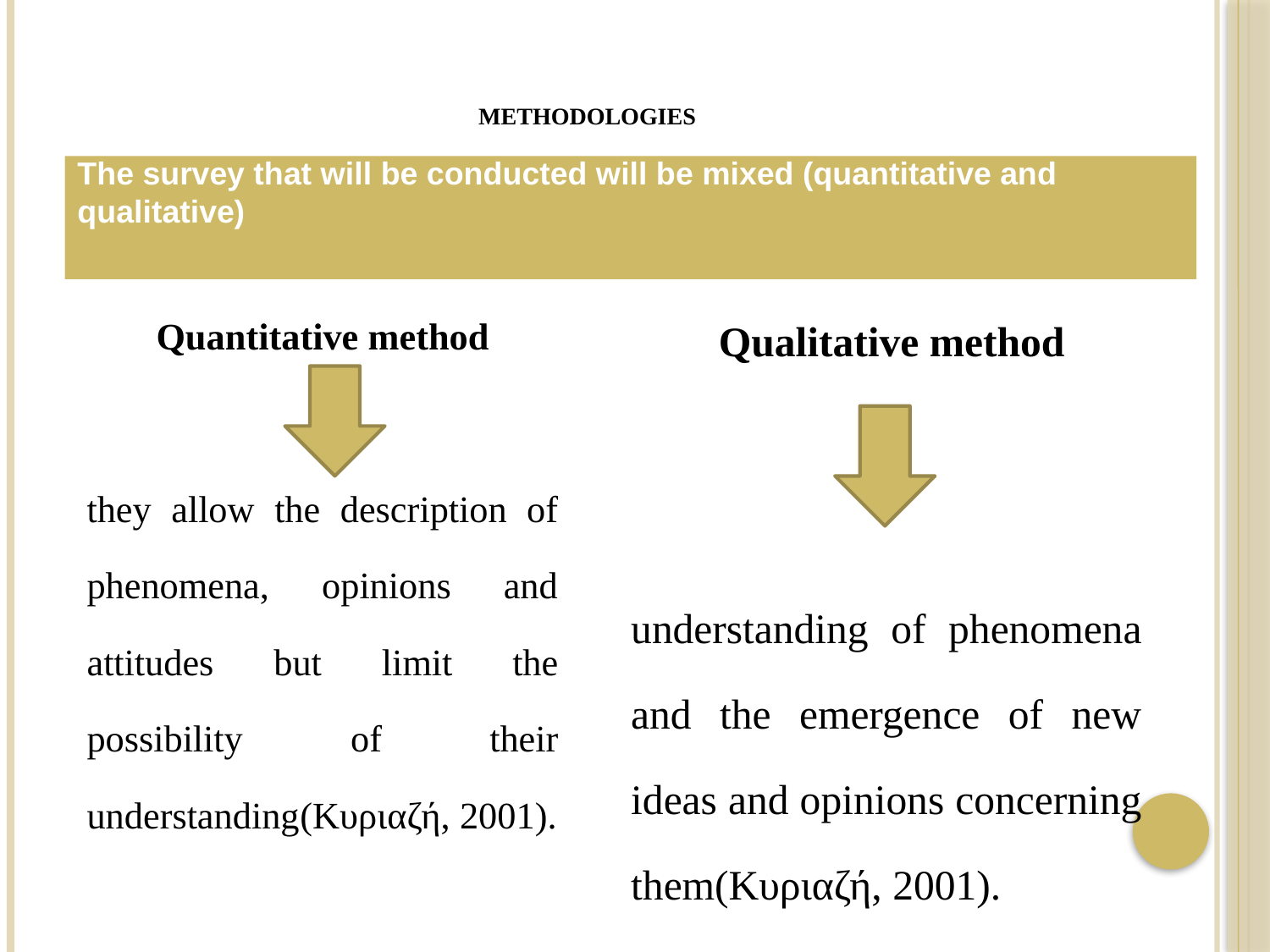

# methodologies

The survey that will be conducted will be mixed (quantitative and qualitative)

Quantitative method

they allow the description of phenomena, opinions and attitudes but limit the possibility of their understanding(Κυριαζή, 2001).
 Qualitative method

understanding of phenomena and the emergence of new ideas and opinions concerning them(Κυριαζή, 2001).